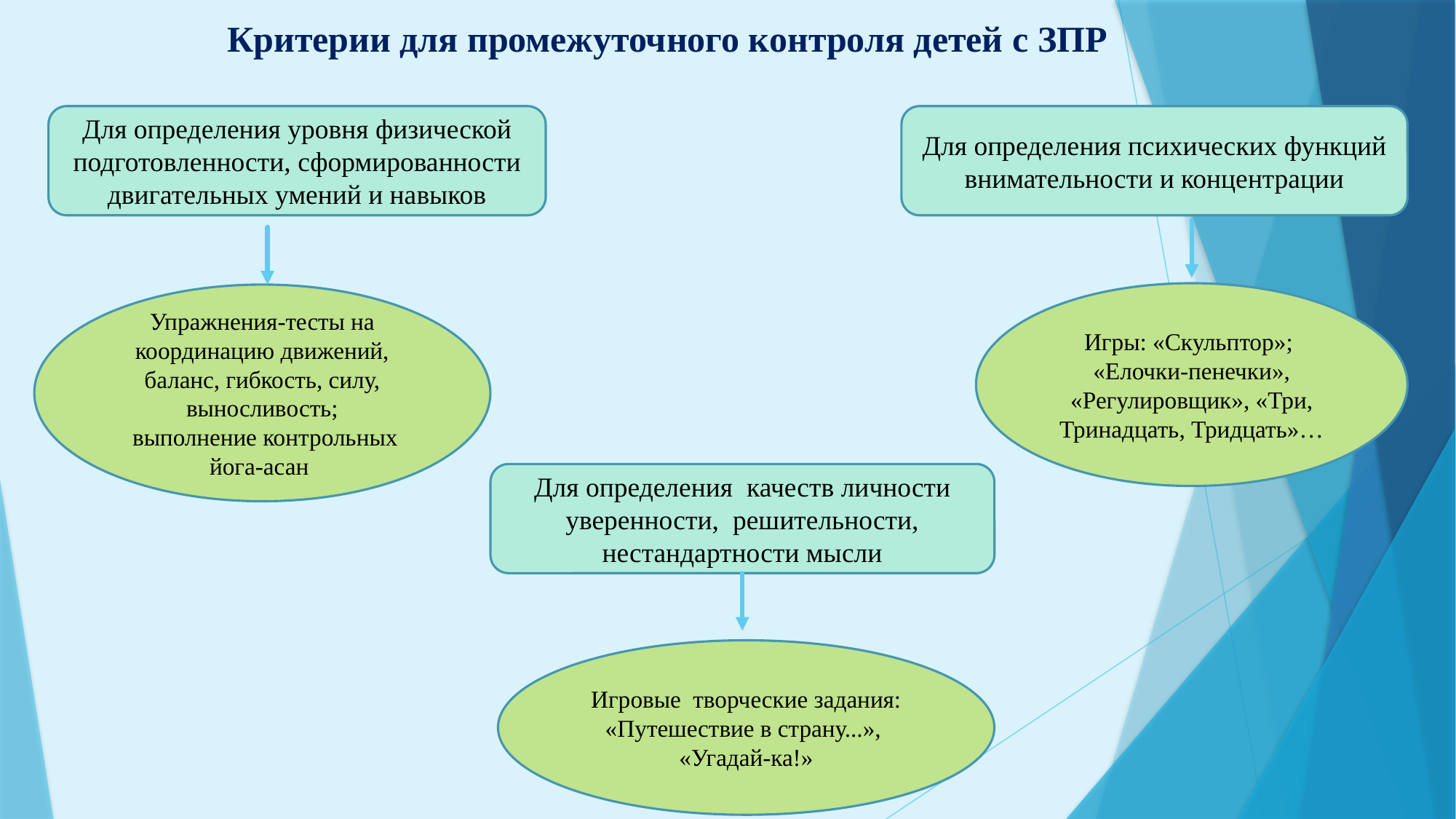

# Критерии для промежуточного контроля детей с ЗПР
Для определения уровня физической подготовленности, сформированности двигательных умений и навыков

Для определения психических функций внимательности и концентрации

Игры: «Скульптор»;
«Елочки-пенечки», «Регулировщик», «Три, Тринадцать, Тридцать»…
Упражнения-тесты на координацию движений, баланс, гибкость, силу, выносливость;
 выполнение контрольных йога-асан

Для определения  качеств личности уверенности,  решительности, нестандартности мысли

Игровые  творческие задания: «Путешествие в страну...»,
«Угадай-ка!»